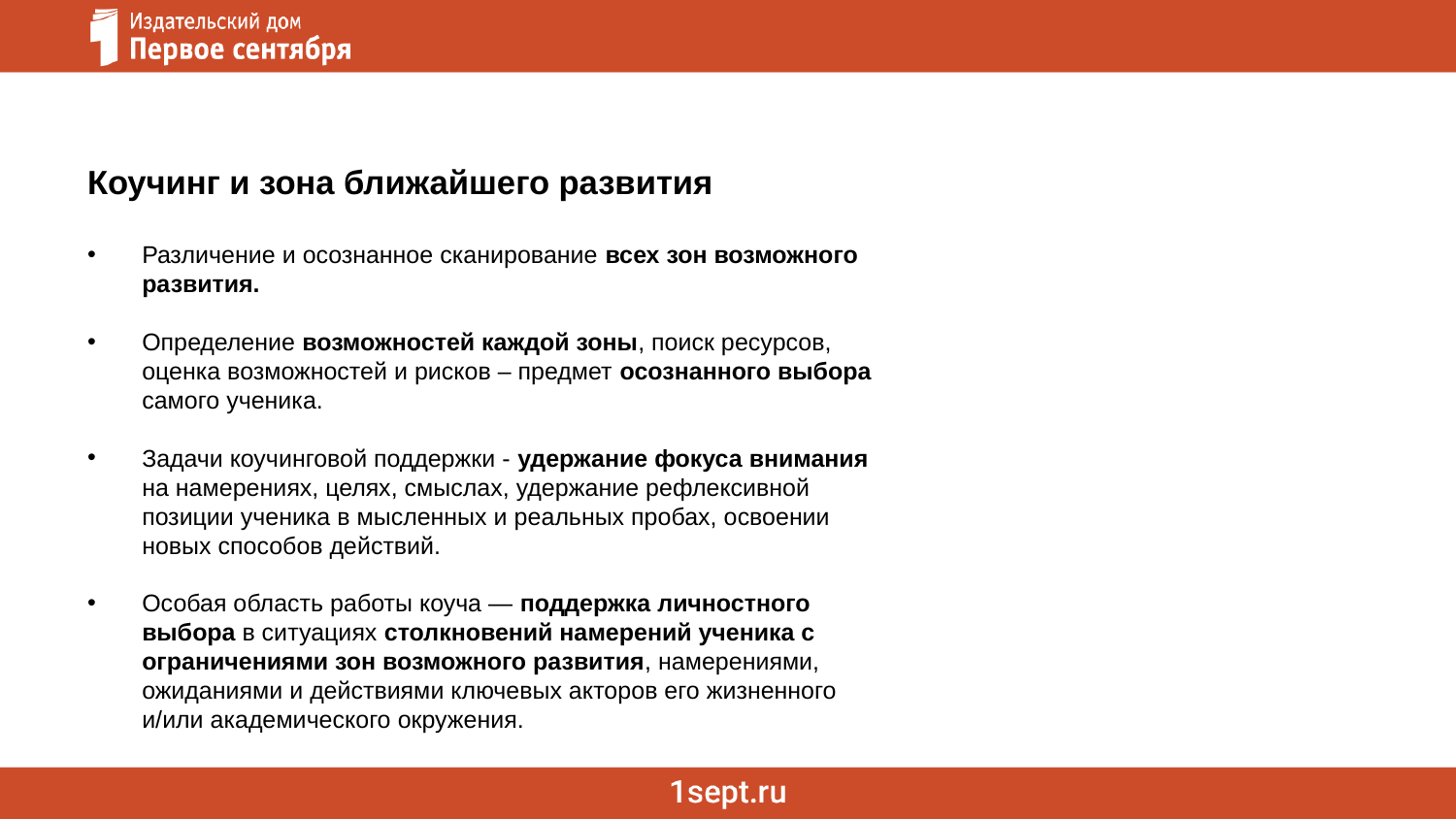

# Коучинг и зона ближайшего развития

Различение и осознанное сканирование всех зон возможного развития.

Определение возможностей каждой зоны, поиск ресурсов, оценка возможностей и рисков – предмет осознанного выбора самого ученика.

Задачи коучинговой поддержки - удержание фокуса внимания на намерениях, целях, смыслах, удержание рефлексивной позиции ученика в мысленных и реальных пробах, освоении новых способов действий.

Особая область работы коуча — поддержка личностного выбора в ситуациях столкновений намерений ученика с ограничениями зон возможного развития, намерениями, ожиданиями и действиями ключевых акторов его жизненного и/или академического окружения.